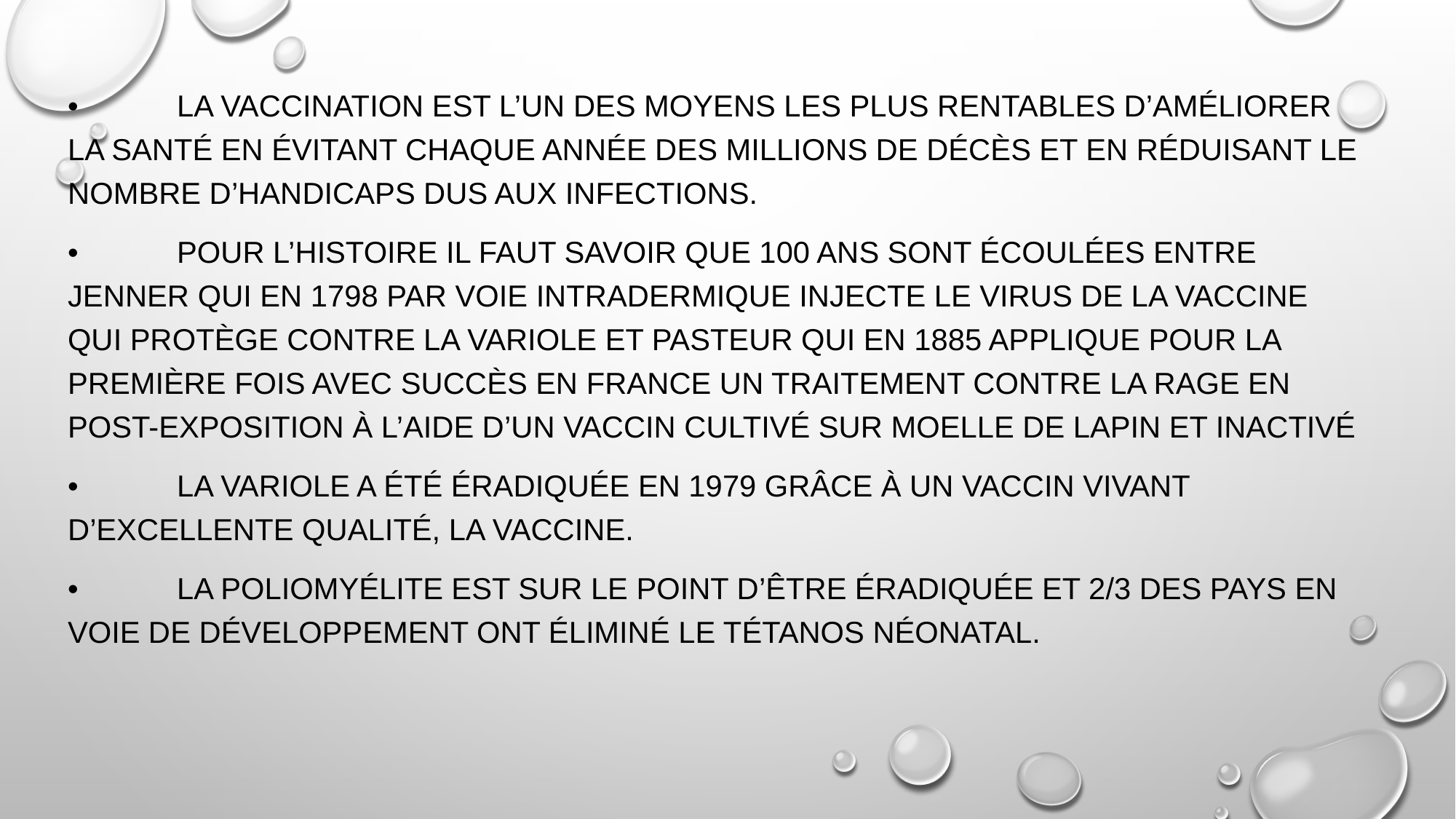

•	La vaccination est l’un des moyens les plus rentables d’améliorer la santé en évitant chaque année des millions de décès et en réduisant le nombre d’handicaps dus aux infections.
•	Pour l’histoire il faut savoir que 100 ans sont écoulées entre JENNER qui en 1798 par voie intradermique injecte le virus de la vaccine qui protège contre la variole et PASTEUR qui en 1885 applique pour la première fois avec succès en France un traitement contre la rage en post-exposition à l’aide d’un vaccin cultivé sur moelle de lapin et inactivé
•	La variole a été éradiquée en 1979 grâce à un vaccin vivant d’excellente qualité, la vaccine.
•	La poliomyélite est sur le point d’être éradiquée et 2/3 des pays en voie de développement ont éliminé le tétanos néonatal.